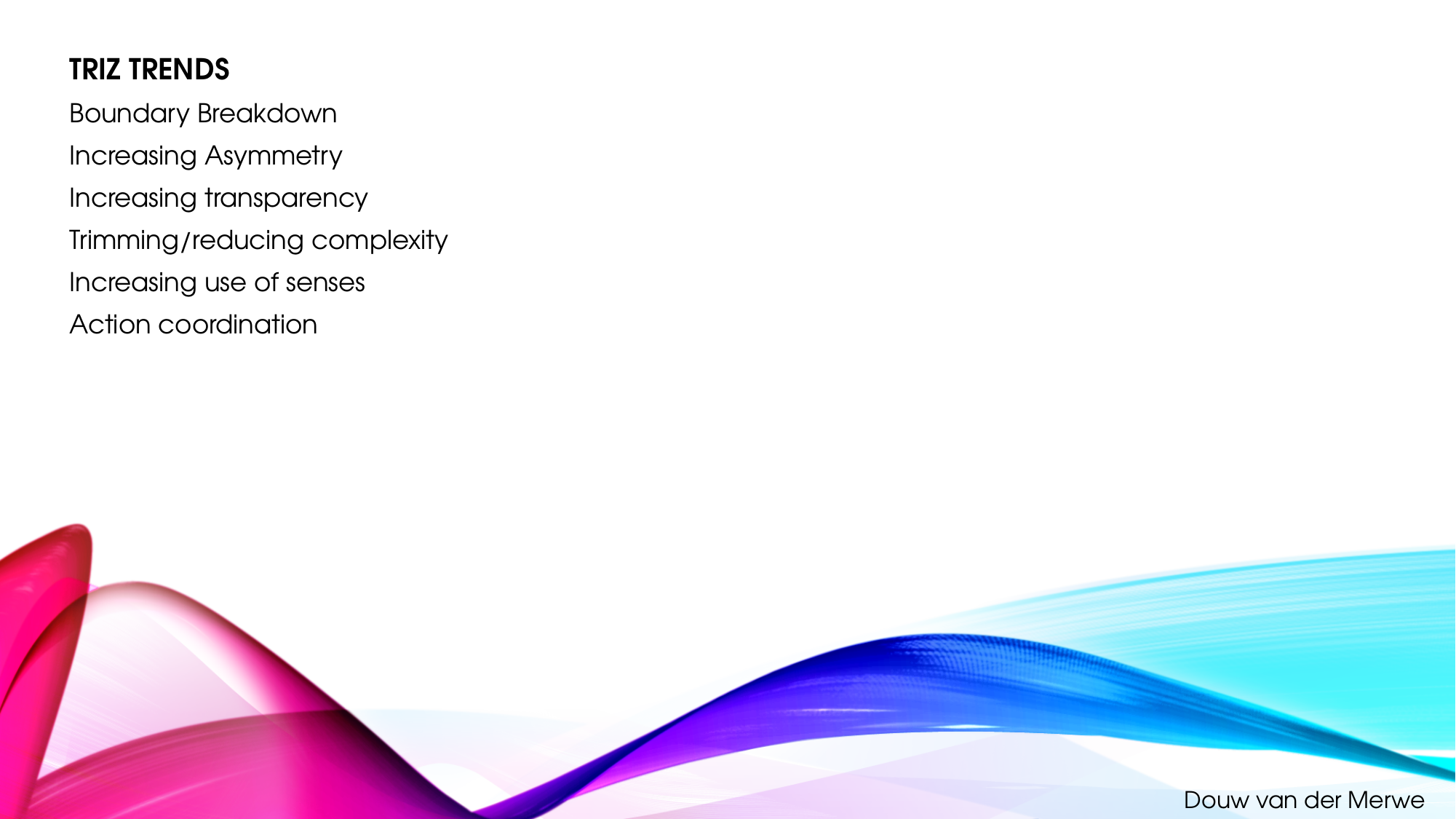

TRIZ TRENDS
Boundary Breakdown
Increasing Asymmetry
Increasing transparency
Trimming/reducing complexity
Increasing use of senses
Action coordination

Douw van der Merwe